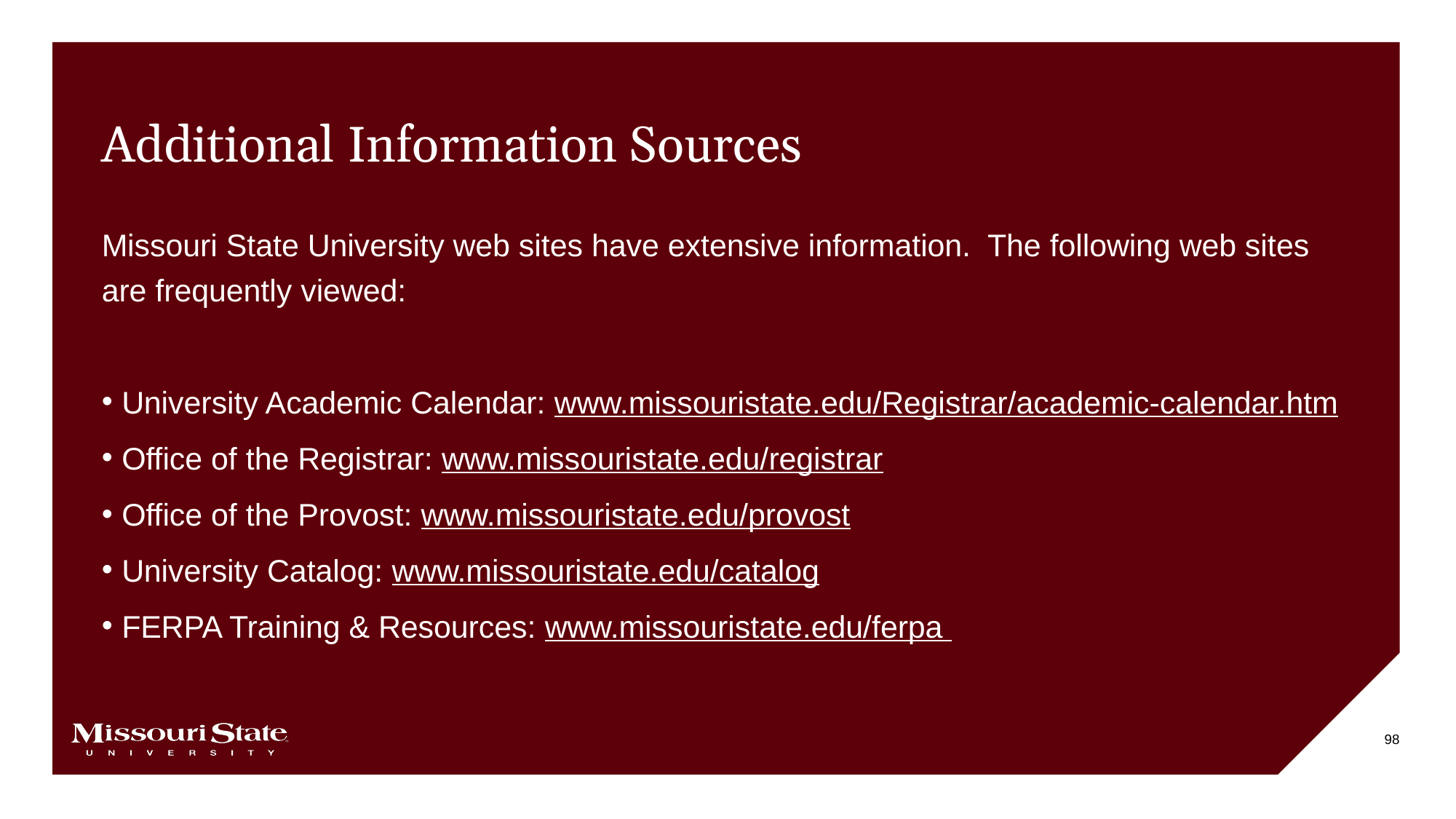

# Additional Information Sources
Missouri State University web sites have extensive information.  The following web sites are frequently viewed:

University Academic Calendar: www.missouristate.edu/Registrar/academic-calendar.htm
Office of the Registrar: www.missouristate.edu/registrar
Office of the Provost: www.missouristate.edu/provost
University Catalog: www.missouristate.edu/catalog
FERPA Training & Resources: www.missouristate.edu/ferpa
98